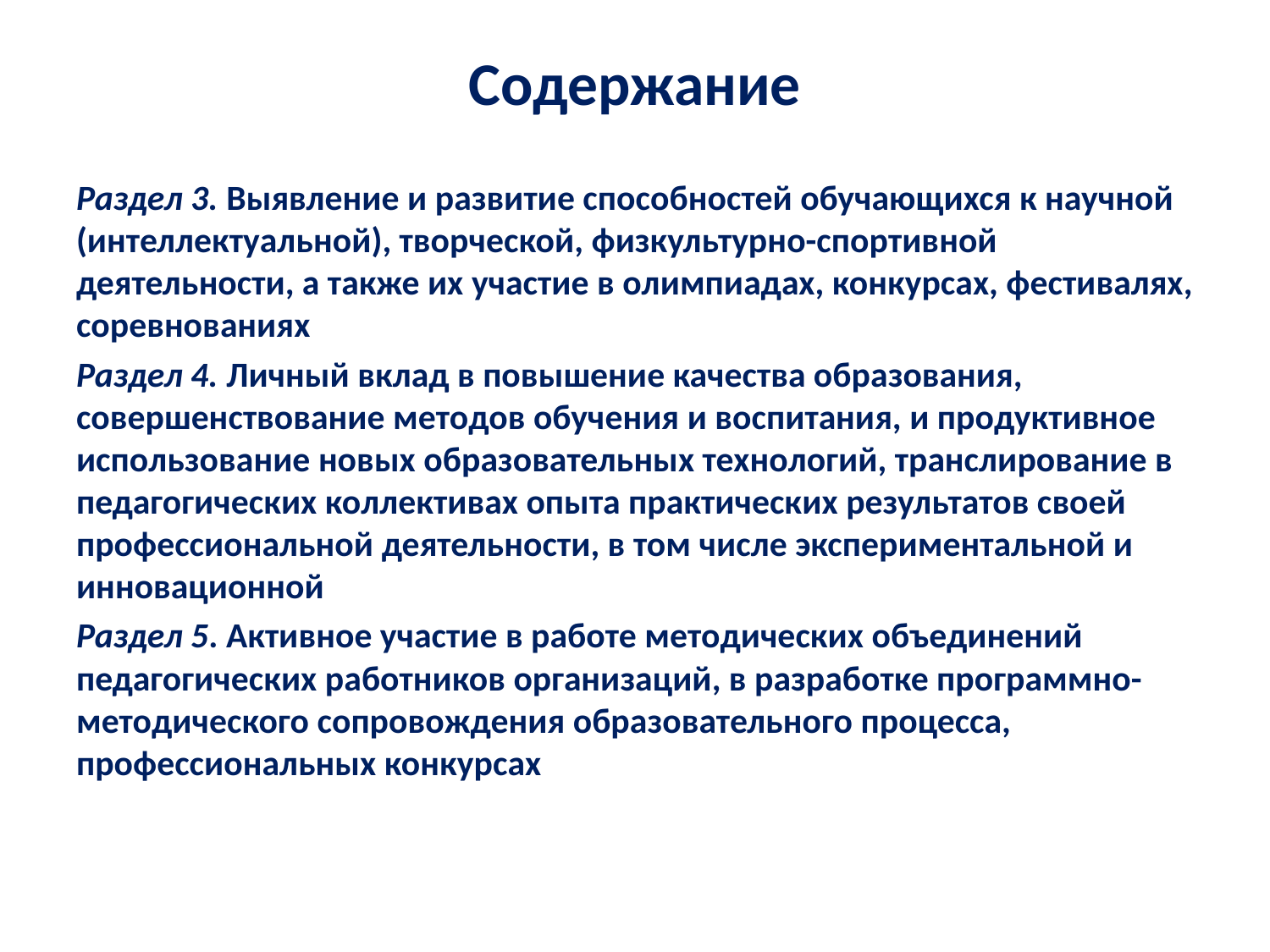

# Содержание
Раздел 3. Выявление и развитие способностей обучающихся к научной (интеллектуальной), творческой, физкультурно-спортивной деятельности, а также их участие в олимпиадах, конкурсах, фестивалях, соревнованиях
Раздел 4. Личный вклад в повышение качества образования, совершенствование методов обучения и воспитания, и продуктивное использование новых образовательных технологий, транслирование в педагогических коллективах опыта практических результатов своей профессиональной деятельности, в том числе экспериментальной и инновационной
Раздел 5. Активное участие в работе методических объединений педагогических работников организаций, в разработке программно-методического сопровождения образовательного процесса, профессиональных конкурсах